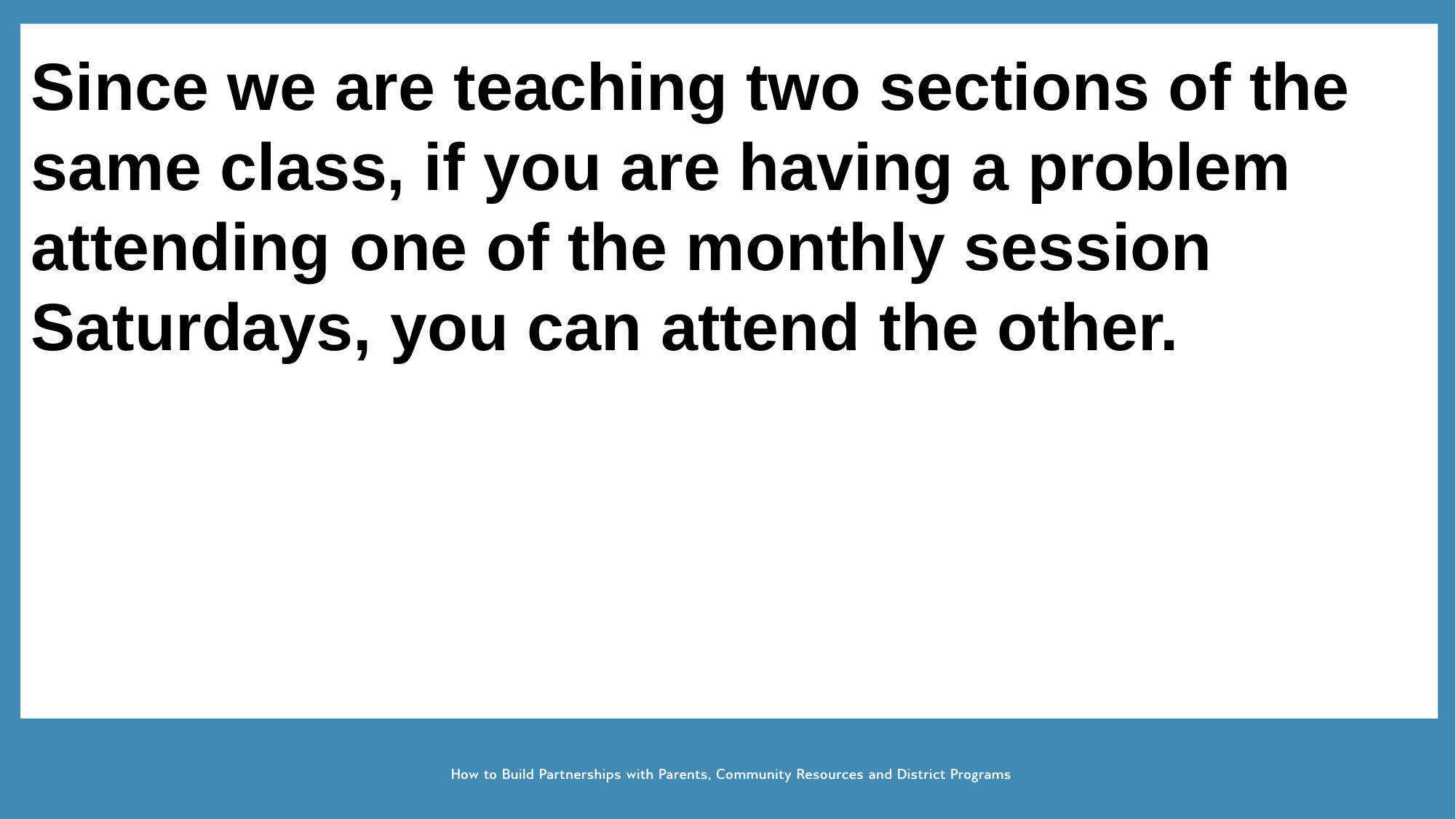

Since we are teaching two sections of the same class, if you are having a problem attending one of the monthly session Saturdays, you can attend the other.

How to Build Partnerships with Parents, Community Resources and District Programs